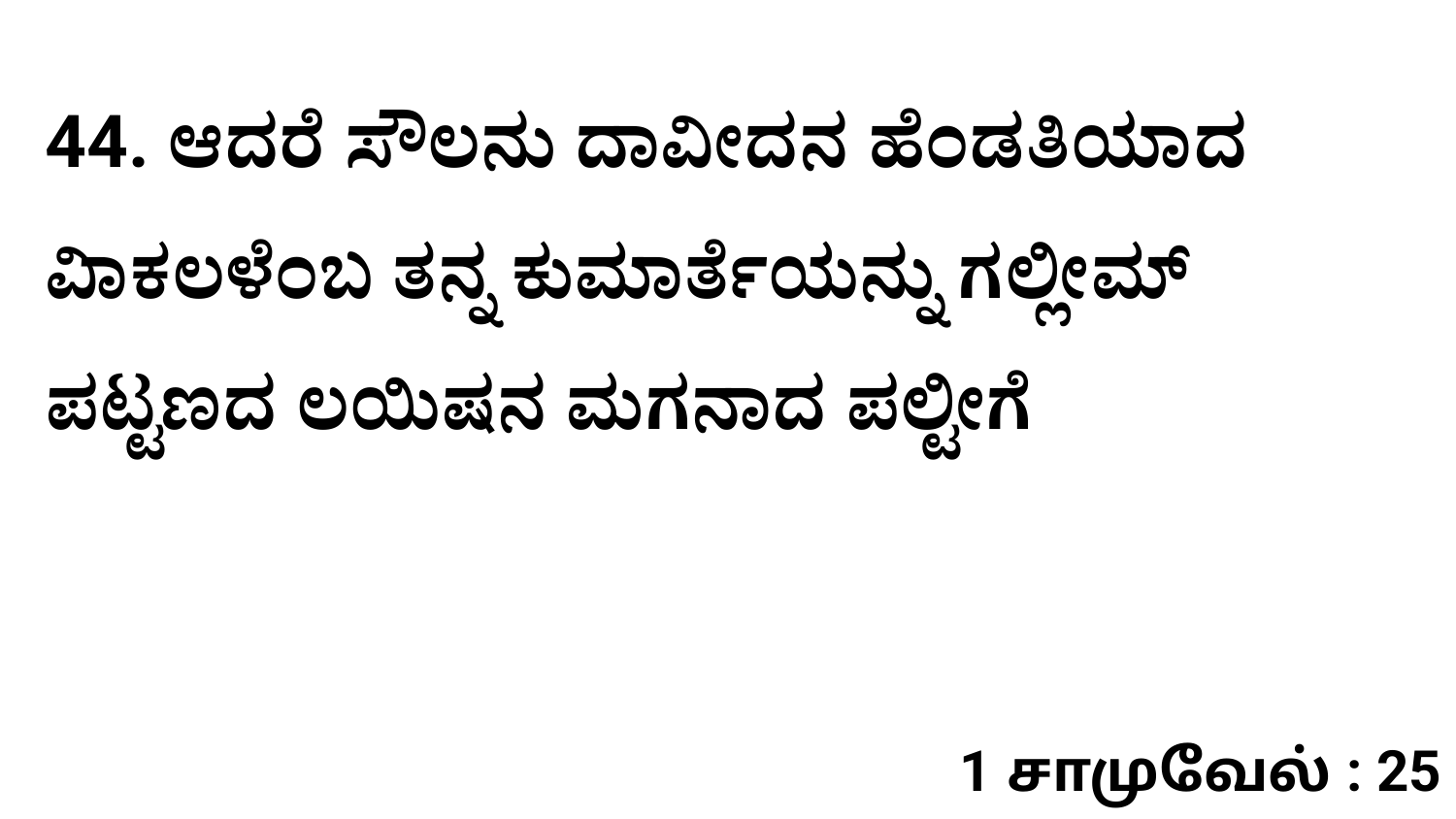

44. ಆದರೆ ಸೌಲನು ದಾವೀದನ ಹೆಂಡತಿಯಾದ ವಿಾಕಲಳೆಂಬ ತನ್ನ ಕುಮಾರ್ತೆಯನ್ನು ಗಲ್ಲೀಮ್‌ ಪಟ್ಟಣದ ಲಯಿಷನ ಮಗನಾದ ಪಲ್ಟೀಗೆ
1 சாமுவேல் : 25